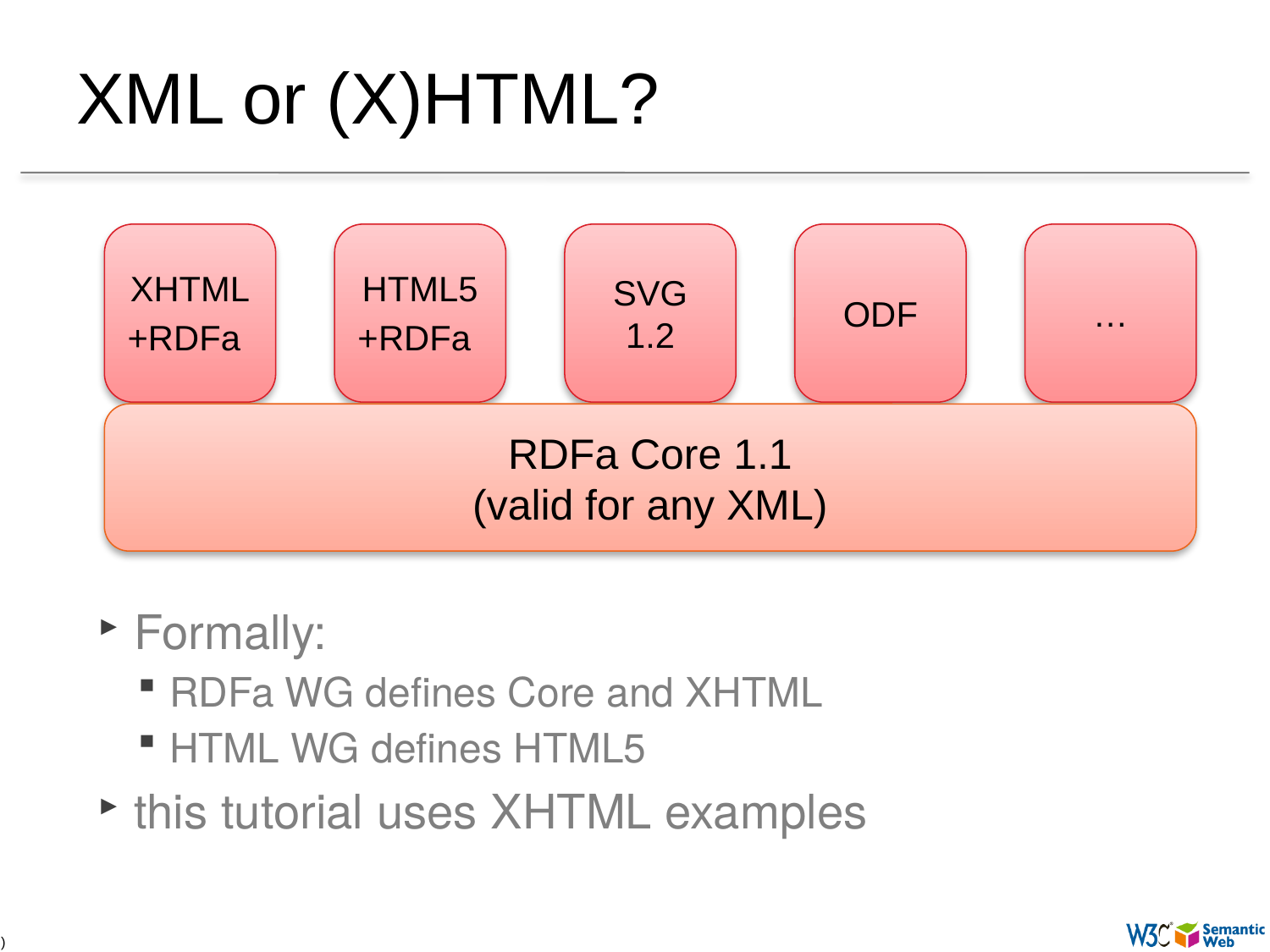

# XML or (X)HTML?
XHTML+RDFa
HTML5+RDFa
SVG
1.2
ODF
…
RDFa Core 1.1
(valid for any XML)
Formally:
RDFa WG defines Core and XHTML
HTML WG defines HTML5
this tutorial uses XHTML examples